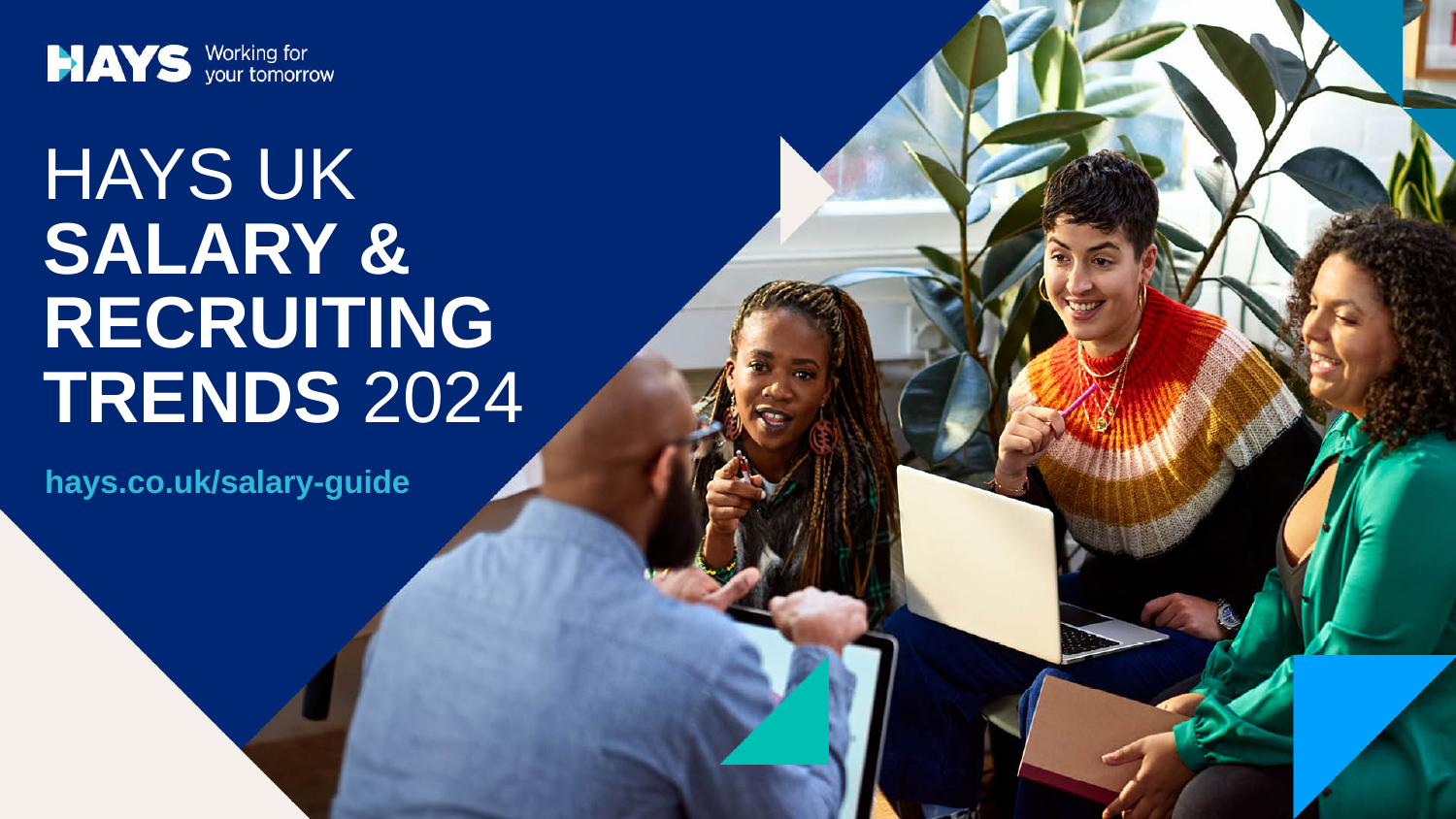

# HAYS UK SALARY & RECRUITING TRENDS 2024
hays.co.uk/salary-guide